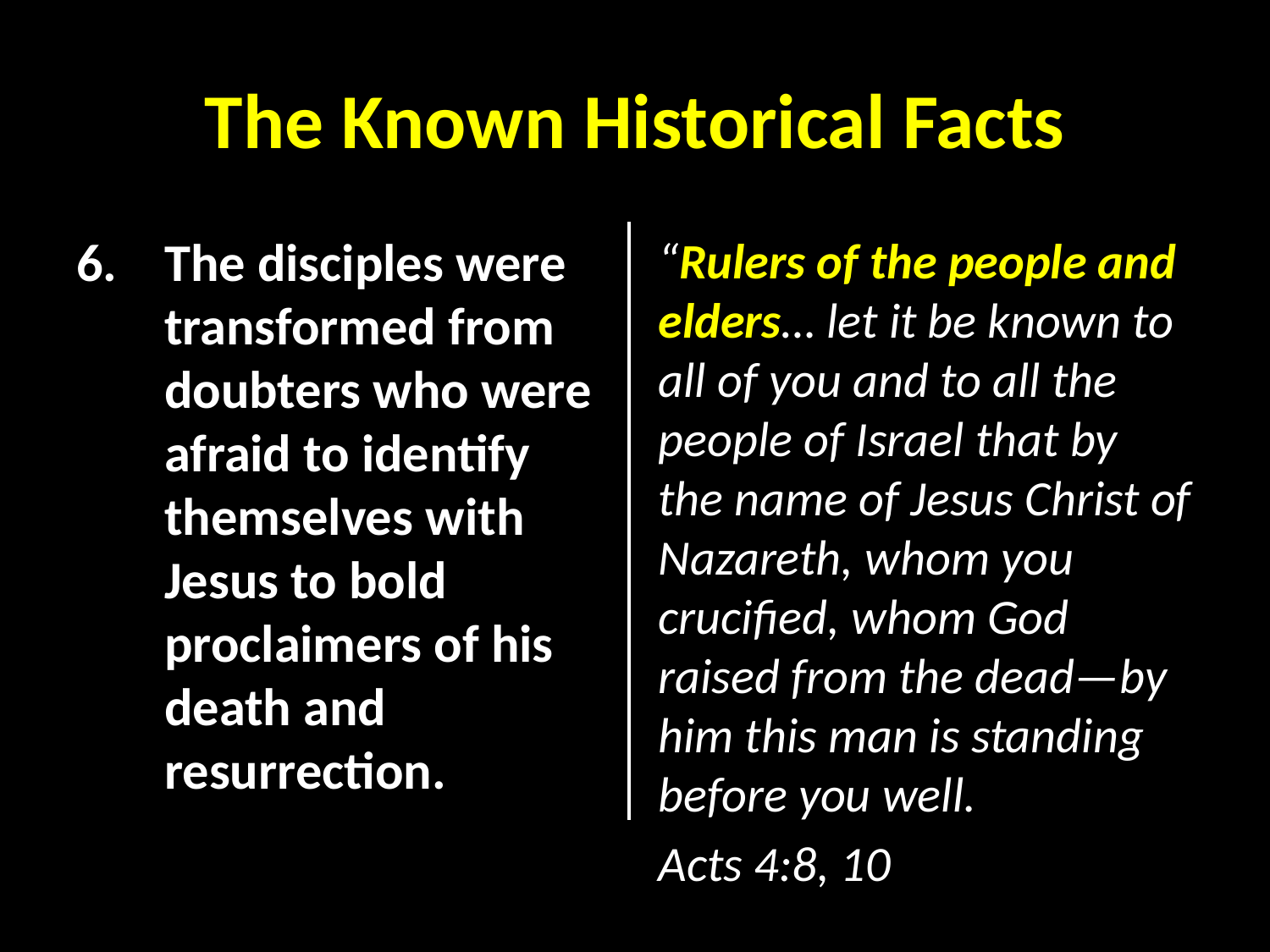

# The Known Historical Facts
The disciples were transformed from doubters who were afraid to identify themselves with Jesus to bold proclaimers of his death and resurrection.
“Rulers of the people and elders… let it be known to all of you and to all the people of Israel that by the name of Jesus Christ of Nazareth, whom you crucified, whom God raised from the dead—by him this man is standing before you well.
Acts 4:8, 10